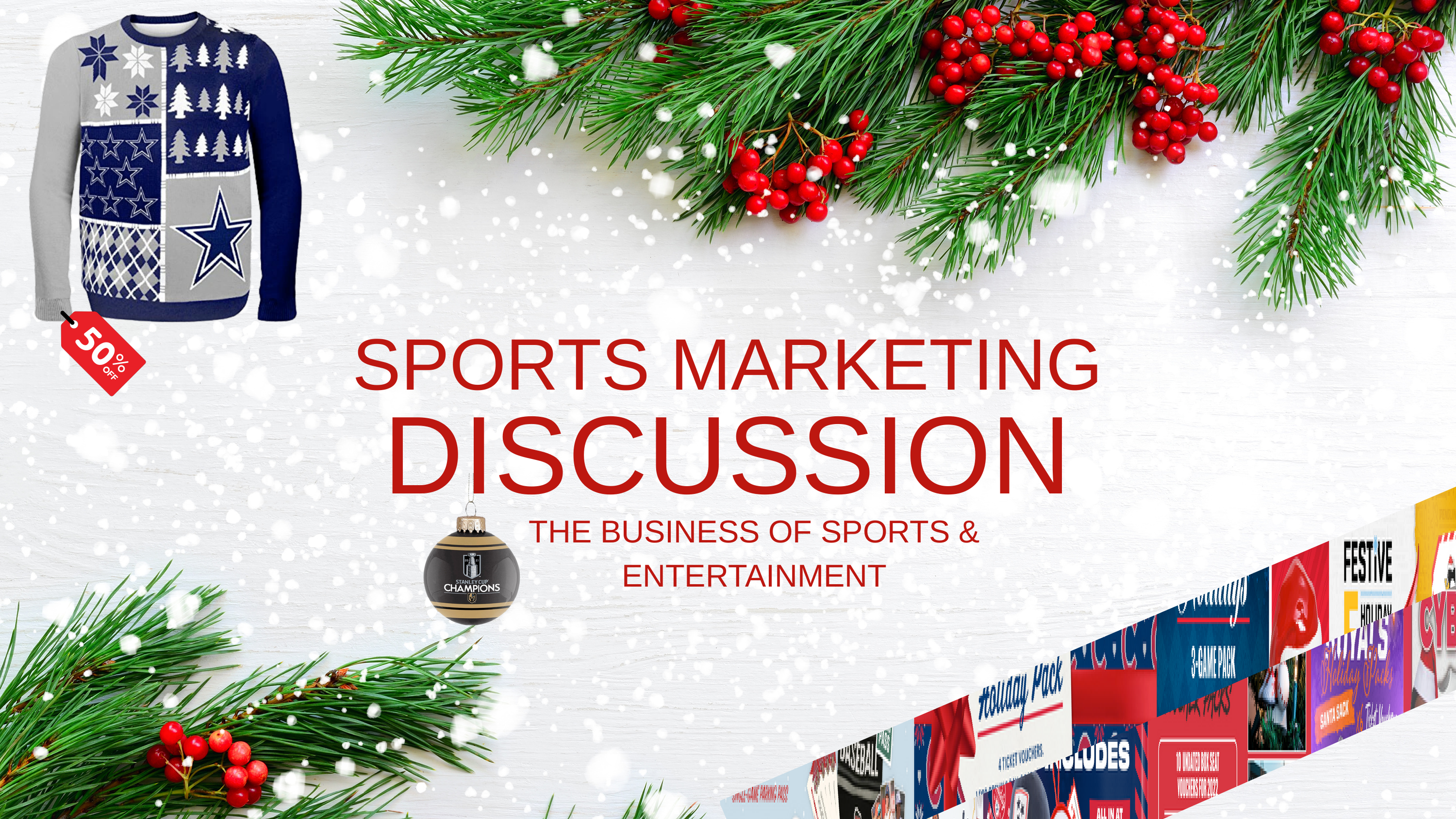

SPORTS MARKETING

DISCUSSION

THE BUSINESS OF SPORTS & ENTERTAINMENT